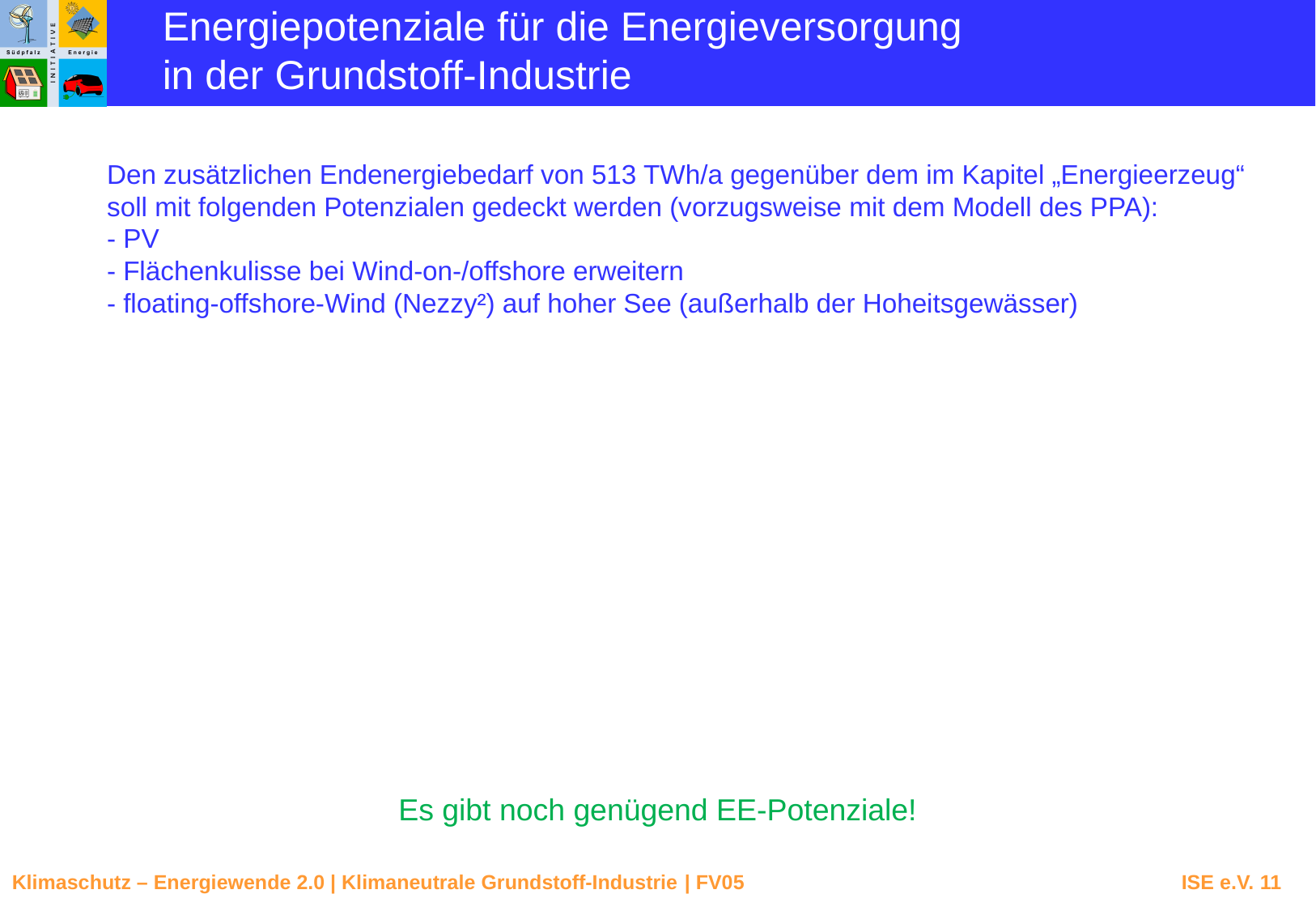

Energiepotenziale für die Energieversorgung
in der Grundstoff-Industrie
Den zusätzlichen Endenergiebedarf von 513 TWh/a gegenüber dem im Kapitel „Energieerzeug“ soll mit folgenden Potenzialen gedeckt werden (vorzugsweise mit dem Modell des PPA):
- PV
- Flächenkulisse bei Wind-on-/offshore erweitern
- floating-offshore-Wind (Nezzy²) auf hoher See (außerhalb der Hoheitsgewässer)
Es gibt noch genügend EE-Potenziale!